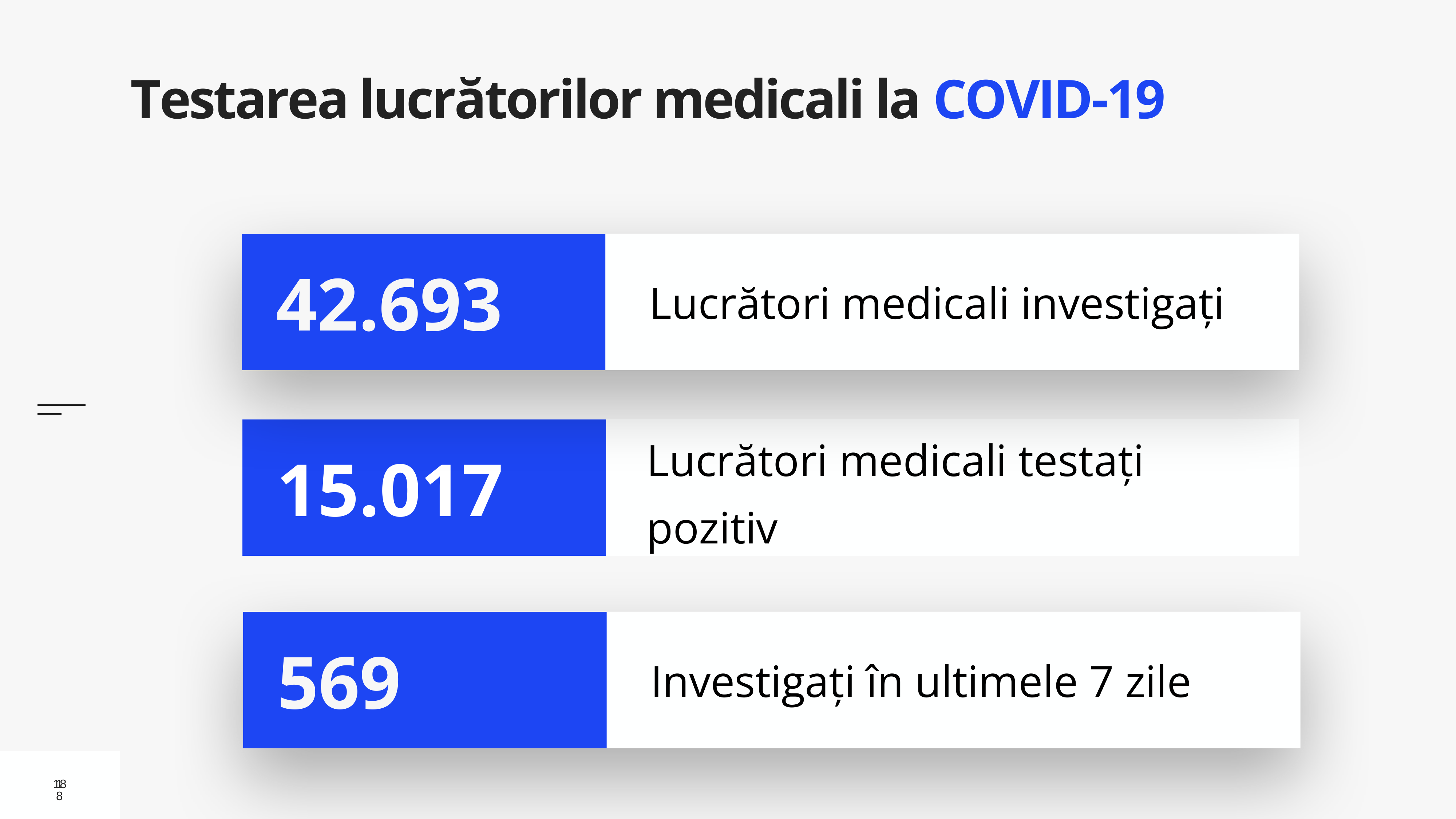

# Testarea lucrătorilor medicali la COVID-19

Lucrători medicali investigați

42.693

Lucrători medicali testați pozitiv

15.017

Investigați în ultimele 7 zile

569
18
18